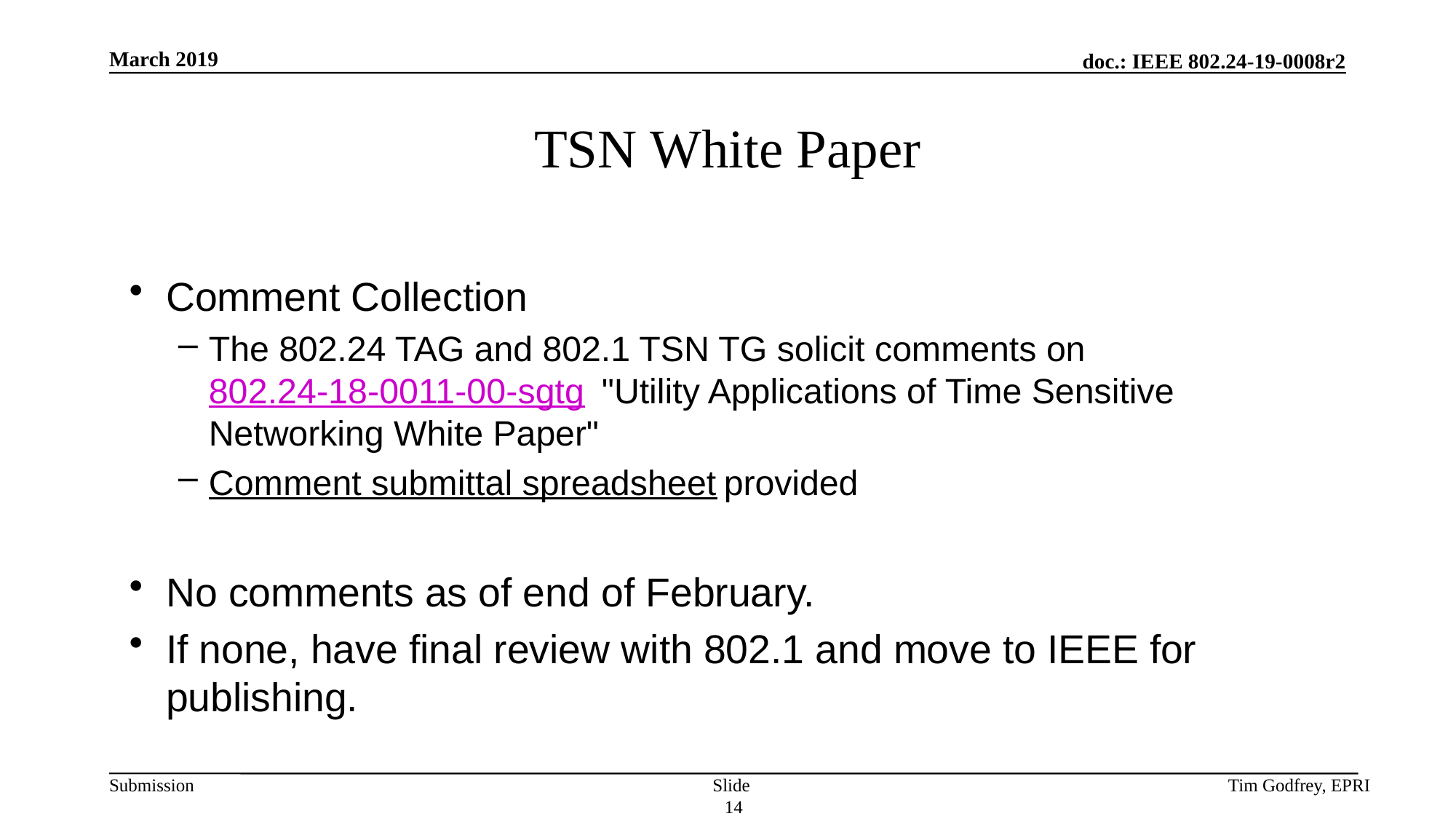

# TSN White Paper

Comment Collection
The 802.24 TAG and 802.1 TSN TG solicit comments on 802.24-18-0011-00-sgtg  "Utility Applications of Time Sensitive Networking White Paper"
Comment submittal spreadsheet provided

No comments as of end of February.
If none, have final review with 802.1 and move to IEEE for publishing.

Slide 14
Tim Godfrey, EPRI